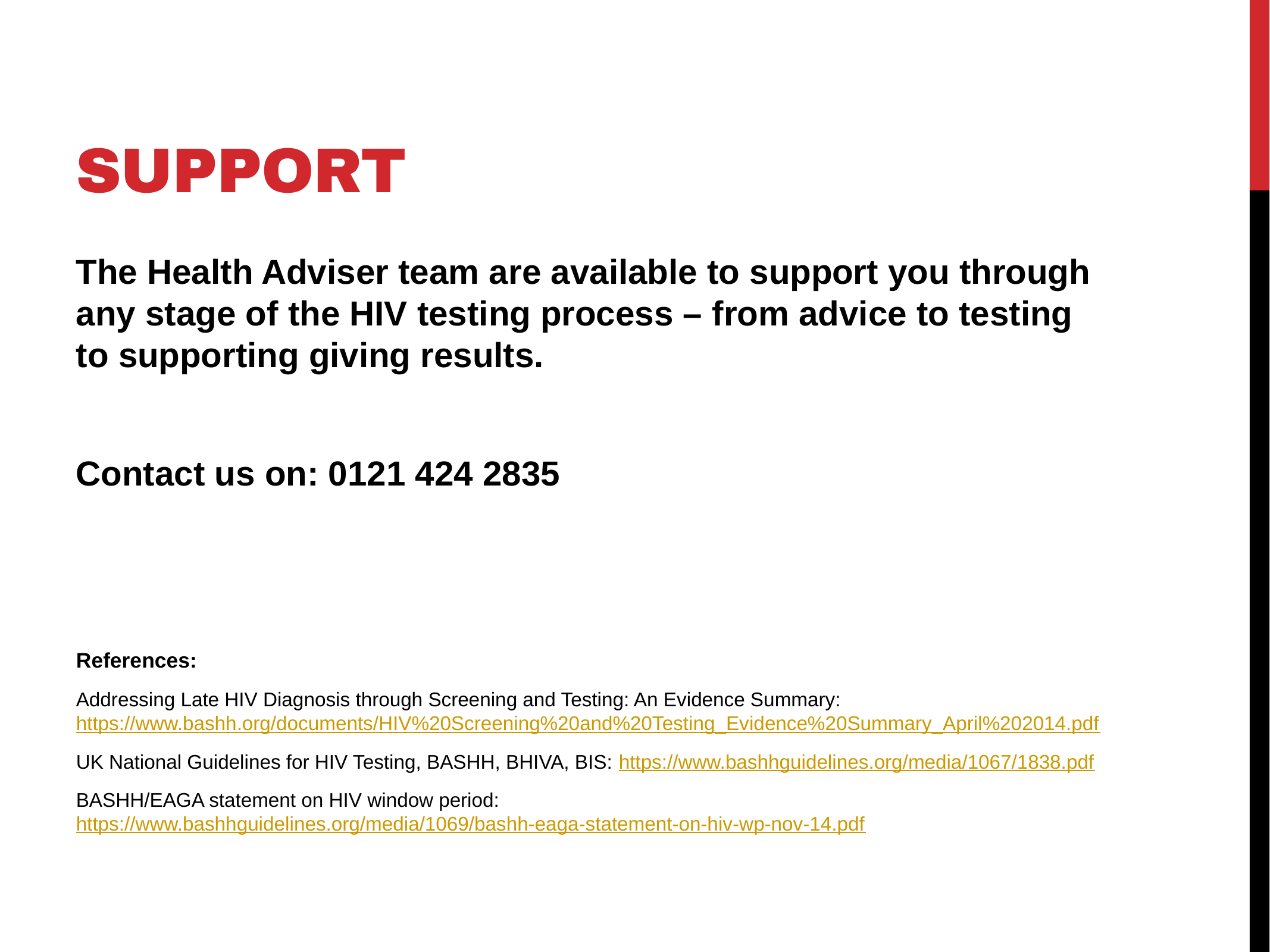

# Support
The Health Adviser team are available to support you through any stage of the HIV testing process – from advice to testing to supporting giving results.

Contact us on: 0121 424 2835

References:
Addressing Late HIV Diagnosis through Screening and Testing: An Evidence Summary: https://www.bashh.org/documents/HIV%20Screening%20and%20Testing_Evidence%20Summary_April%202014.pdf
UK National Guidelines for HIV Testing, BASHH, BHIVA, BIS: https://www.bashhguidelines.org/media/1067/1838.pdf
BASHH/EAGA statement on HIV window period: https://www.bashhguidelines.org/media/1069/bashh-eaga-statement-on-hiv-wp-nov-14.pdf